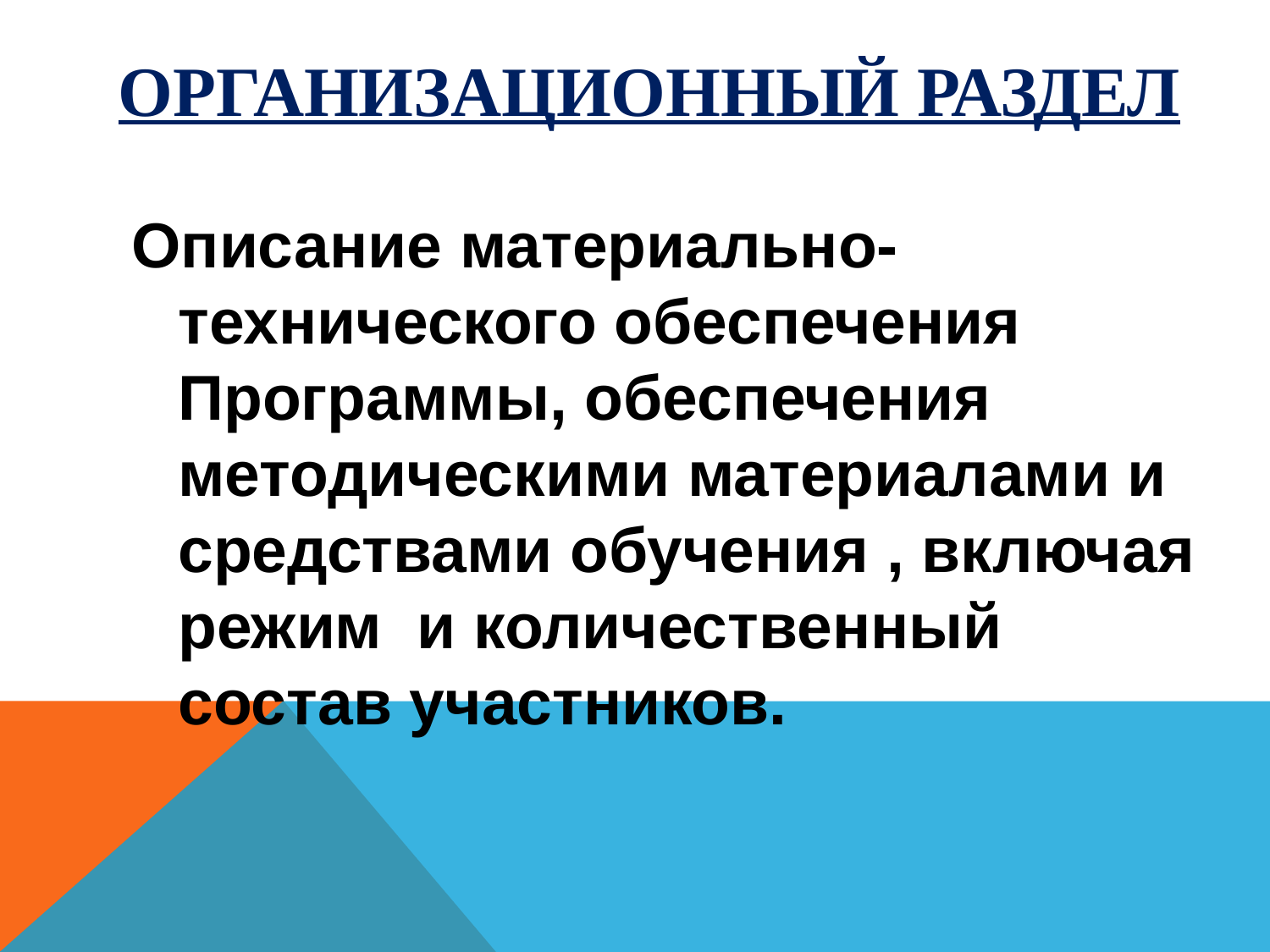

ОРГАНИЗАЦИОННЫЙ РАЗДЕЛ
Описание материально-технического обеспечения Программы, обеспечения методическими материалами и средствами обучения , включая режим  и количественный состав участников.